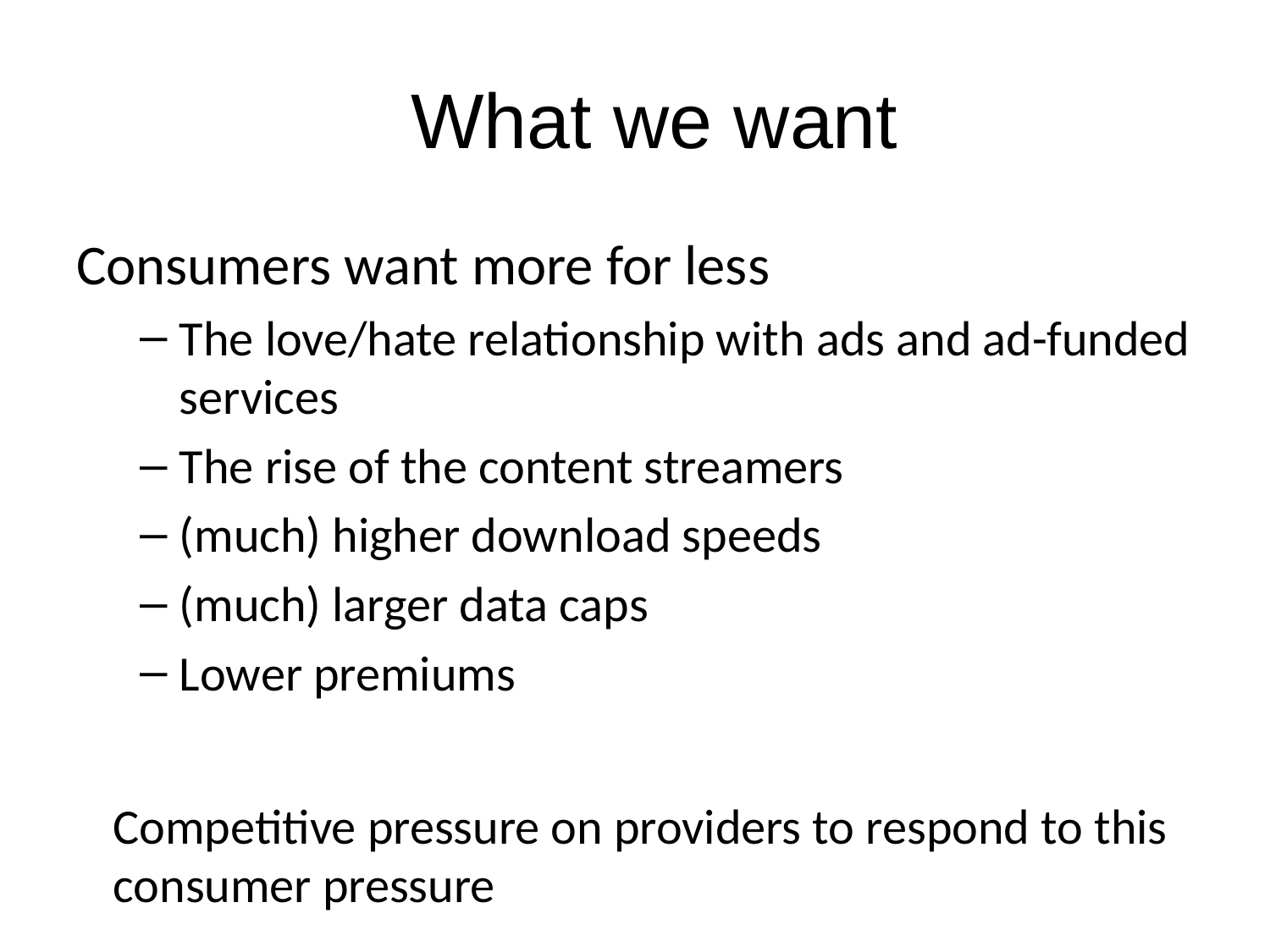

# What we want
Consumers want more for less
The love/hate relationship with ads and ad-funded services
The rise of the content streamers
(much) higher download speeds
(much) larger data caps
Lower premiums

Competitive pressure on providers to respond to this consumer pressure